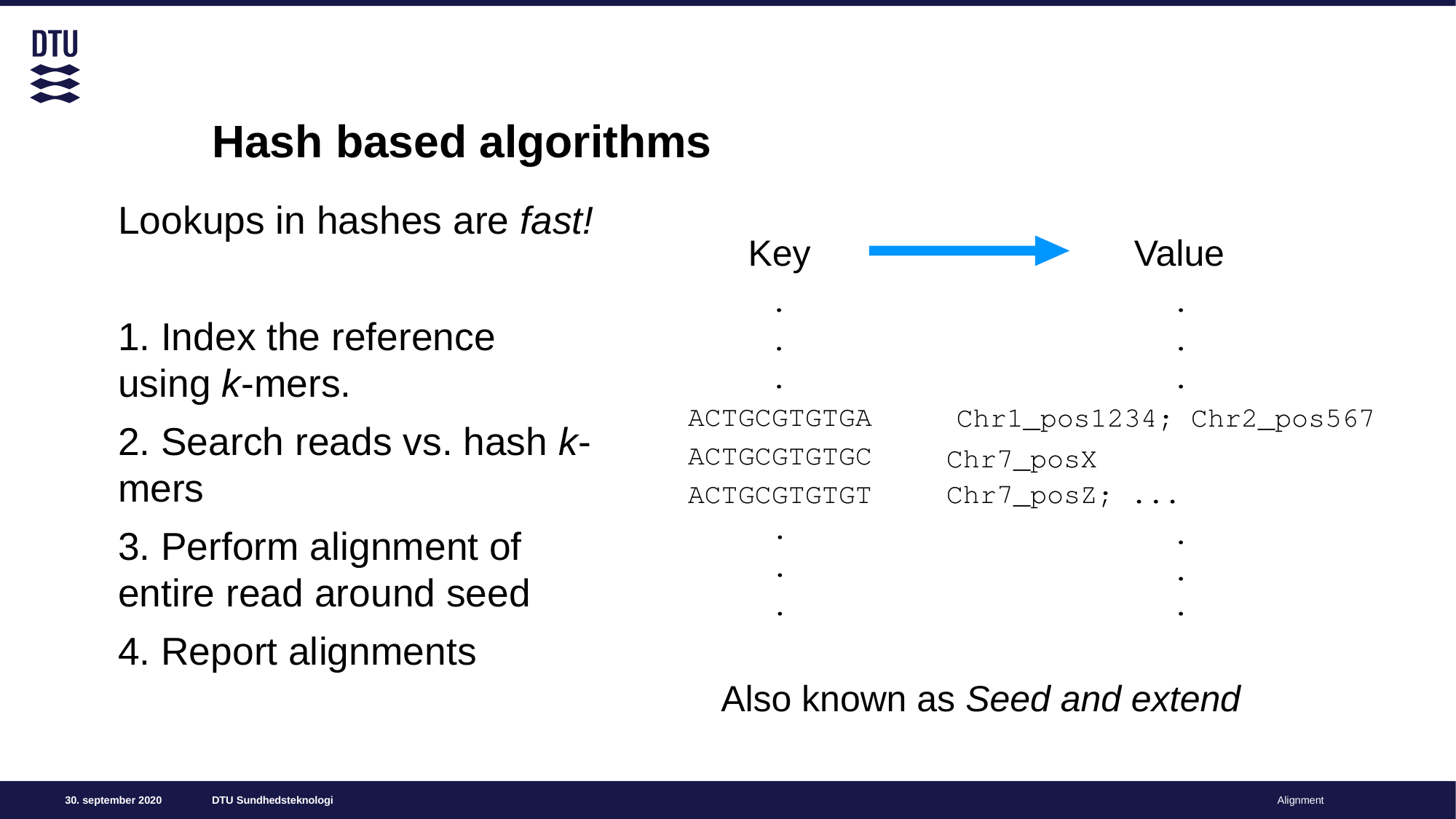

# Hash based algorithms
Lookups in hashes are fast!

1. Index the reference using k-mers.
2. Search reads vs. hash k-mers
3. Perform alignment of entire read around seed
4. Report alignments
Key
Value

.
.
.
.
.
.
ACTGCGTGTGA
Chr1_pos1234; Chr2_pos567
ACTGCGTGTGC
Chr7_posX
ACTGCGTGTGT
Chr7_posZ; ...
.
.
.
.
.
.
Also known as Seed and extend